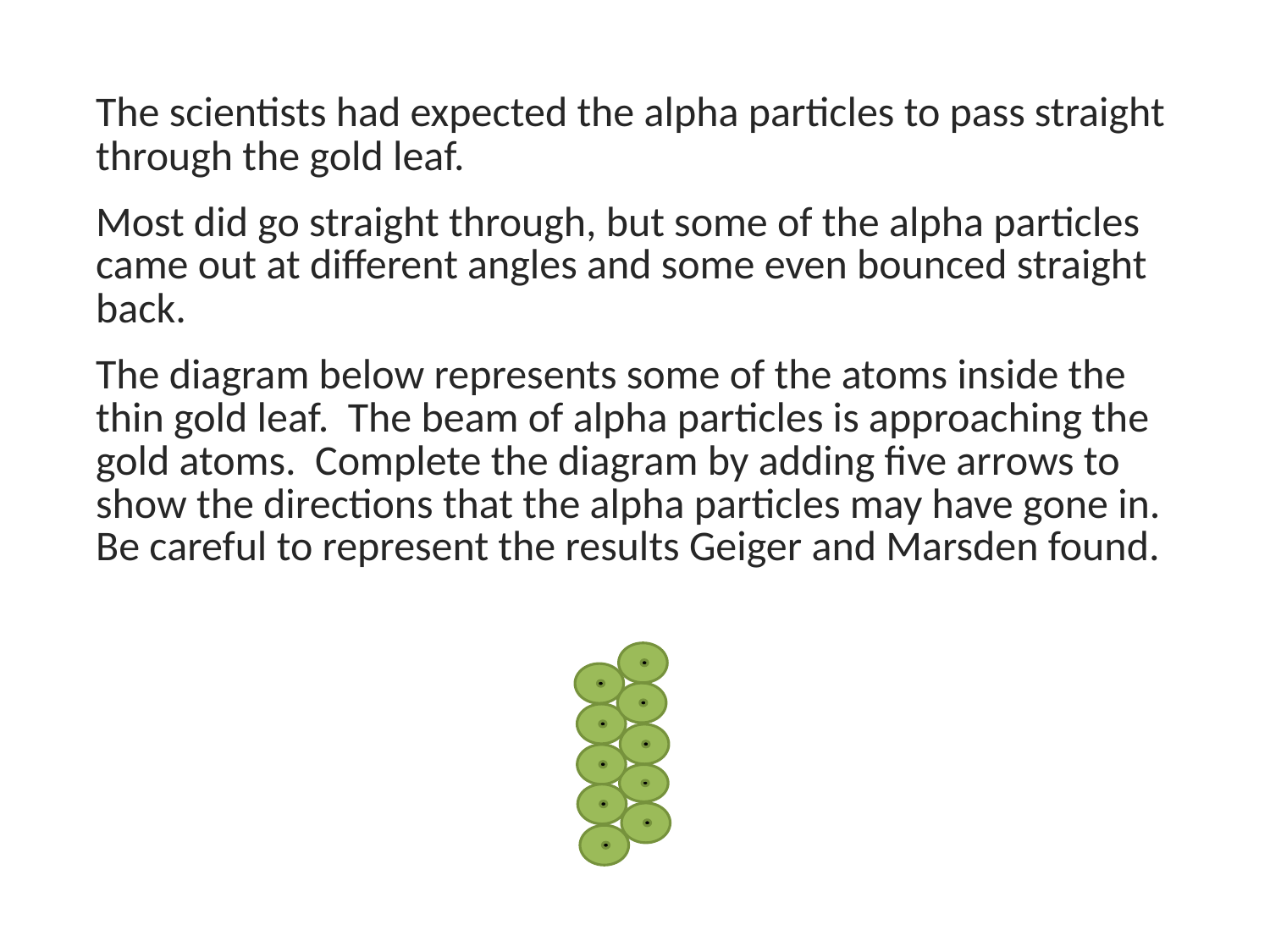

The scientists had expected the alpha particles to pass straight through the gold leaf.
Most did go straight through, but some of the alpha particles came out at different angles and some even bounced straight back.
The diagram below represents some of the atoms inside the thin gold leaf.  The beam of alpha particles is approaching the gold atoms.  Complete the diagram by adding five arrows to show the directions that the alpha particles may have gone in.  Be careful to represent the results Geiger and Marsden found.